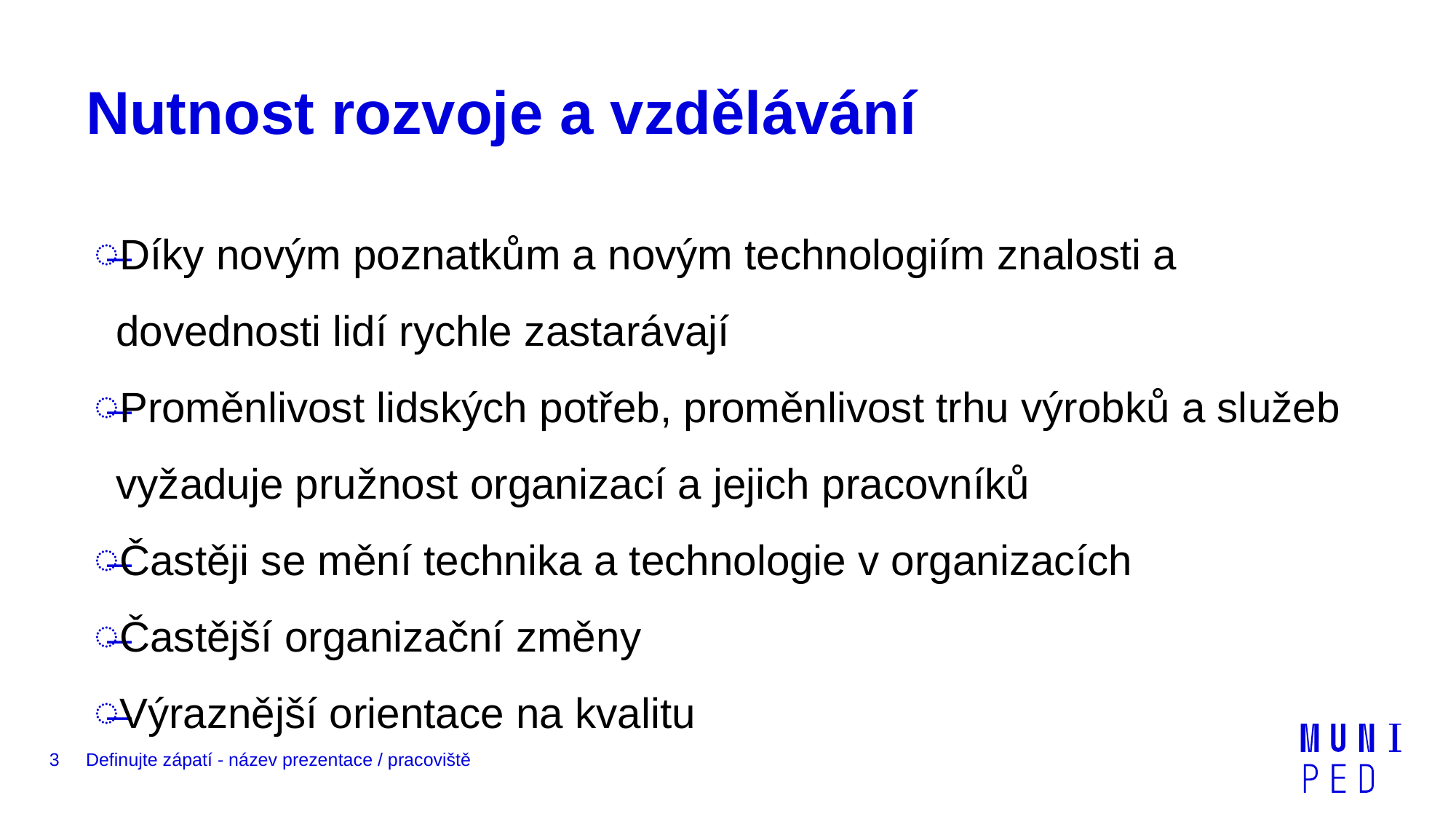

# Nutnost rozvoje a vzdělávání
Díky novým poznatkům a novým technologiím znalosti a dovednosti lidí rychle zastarávají
Proměnlivost lidských potřeb, proměnlivost trhu výrobků a služeb vyžaduje pružnost organizací a jejich pracovníků
Častěji se mění technika a technologie v organizacích
Častější organizační změny
Výraznější orientace na kvalitu

3
Definujte zápatí - název prezentace / pracoviště